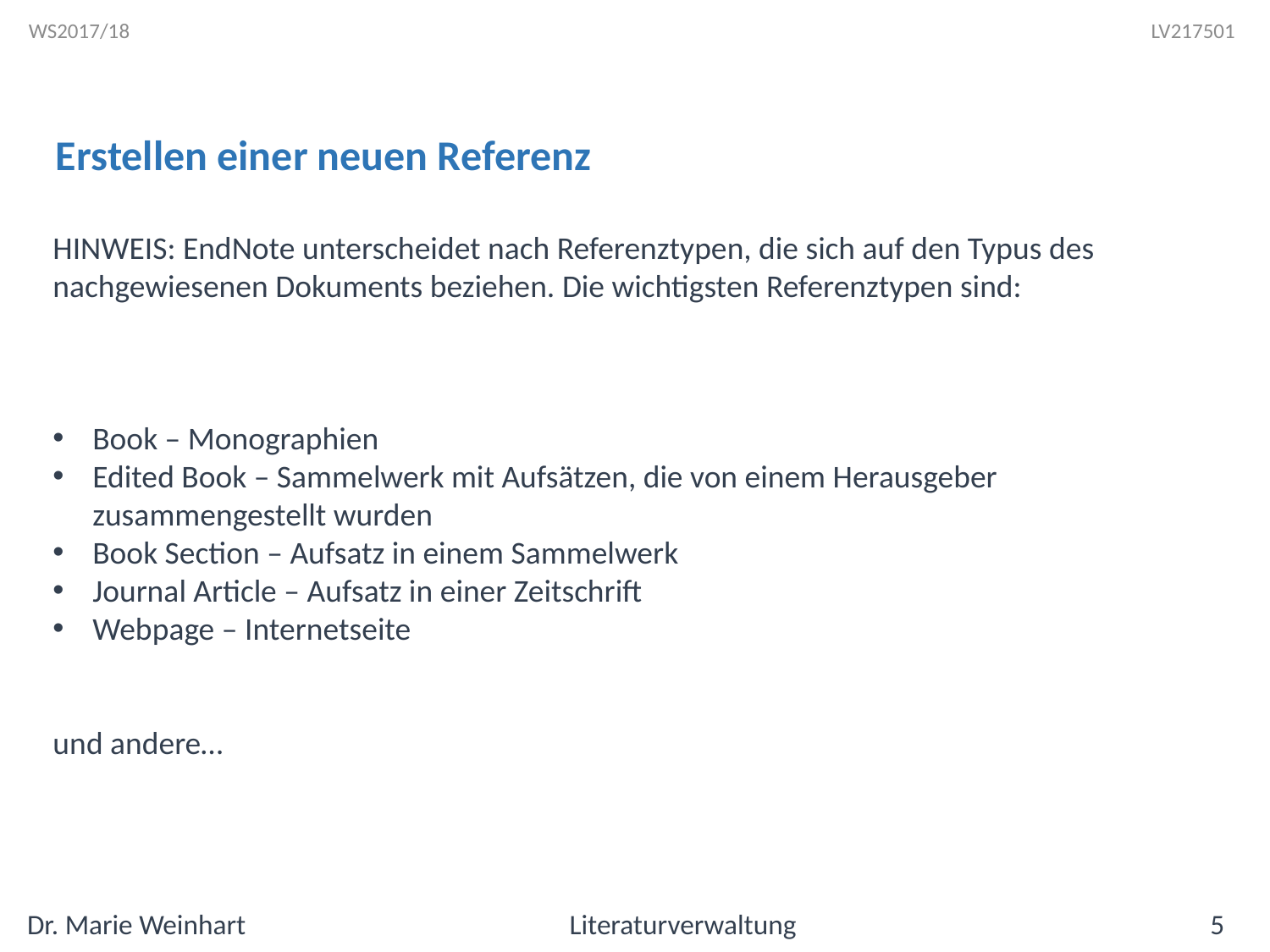

Erstellen einer neuen Referenz

HINWEIS: EndNote unterscheidet nach Referenztypen, die sich auf den Typus des nachgewiesenen Dokuments beziehen. Die wichtigsten Referenztypen sind:

Book – Monographien
Edited Book – Sammelwerk mit Aufsätzen, die von einem Herausgeber zusammengestellt wurden
Book Section – Aufsatz in einem Sammelwerk
Journal Article – Aufsatz in einer Zeitschrift
Webpage – Internetseite

und andere…
Dr. Marie Weinhart                                                   Literaturverwaltung                                                                 5